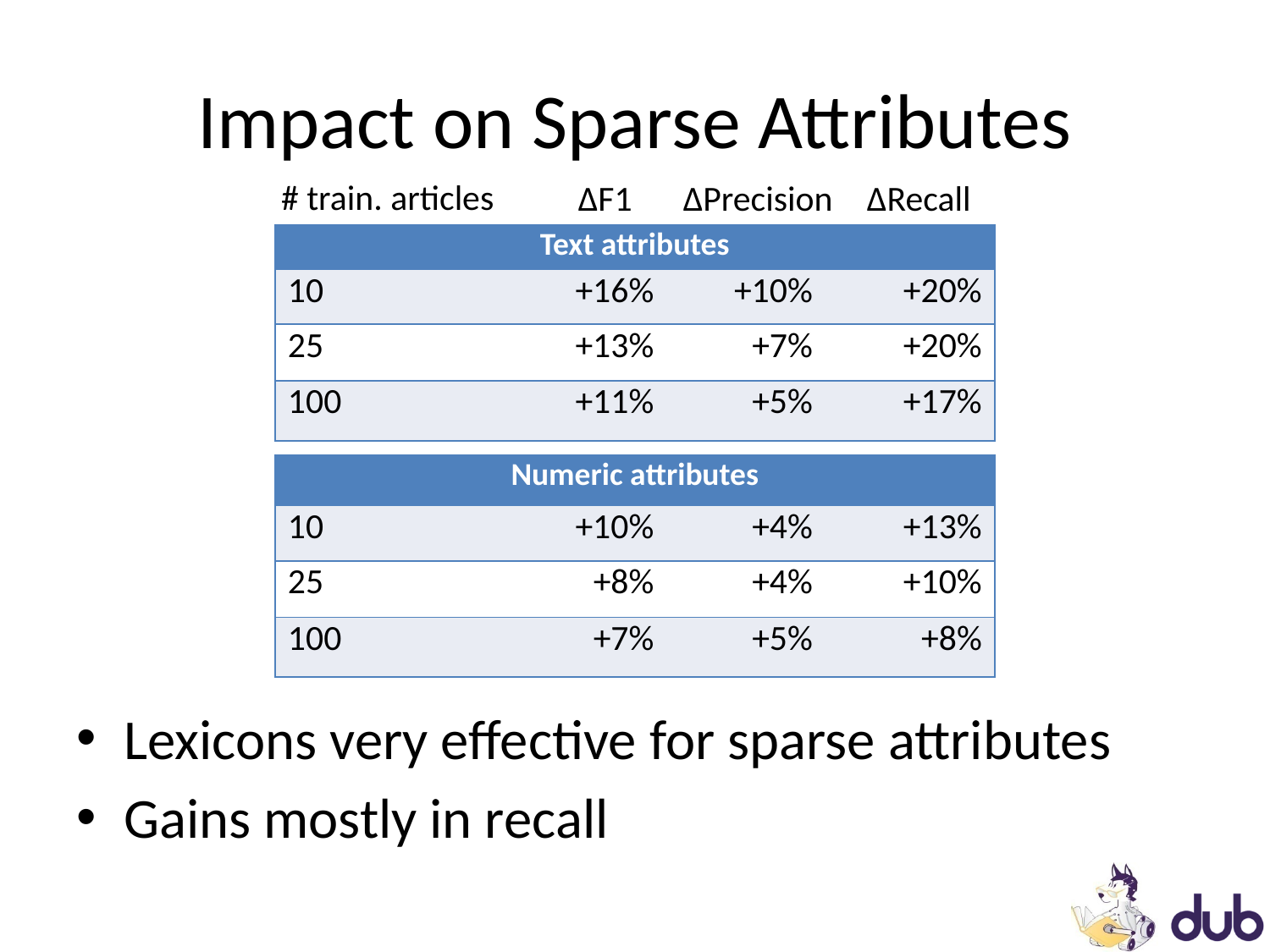

# Impact on Sparse Attributes
# train. articles
∆F1
∆Precision
∆Recall

Lexicons very effective for sparse attributes
Gains mostly in recall
| Text attributes |  |  |  |
| --- | --- | --- | --- |
| 10 | +16% | +10% | +20% |
| 25 | +13% | +7% | +20% |
| 100 | +11% | +5% | +17% |
| Numeric attributes |  |  |  |
| --- | --- | --- | --- |
| 10 | +10% | +4% | +13% |
| 25 | +8% | +4% | +10% |
| 100 | +7% | +5% | +8% |